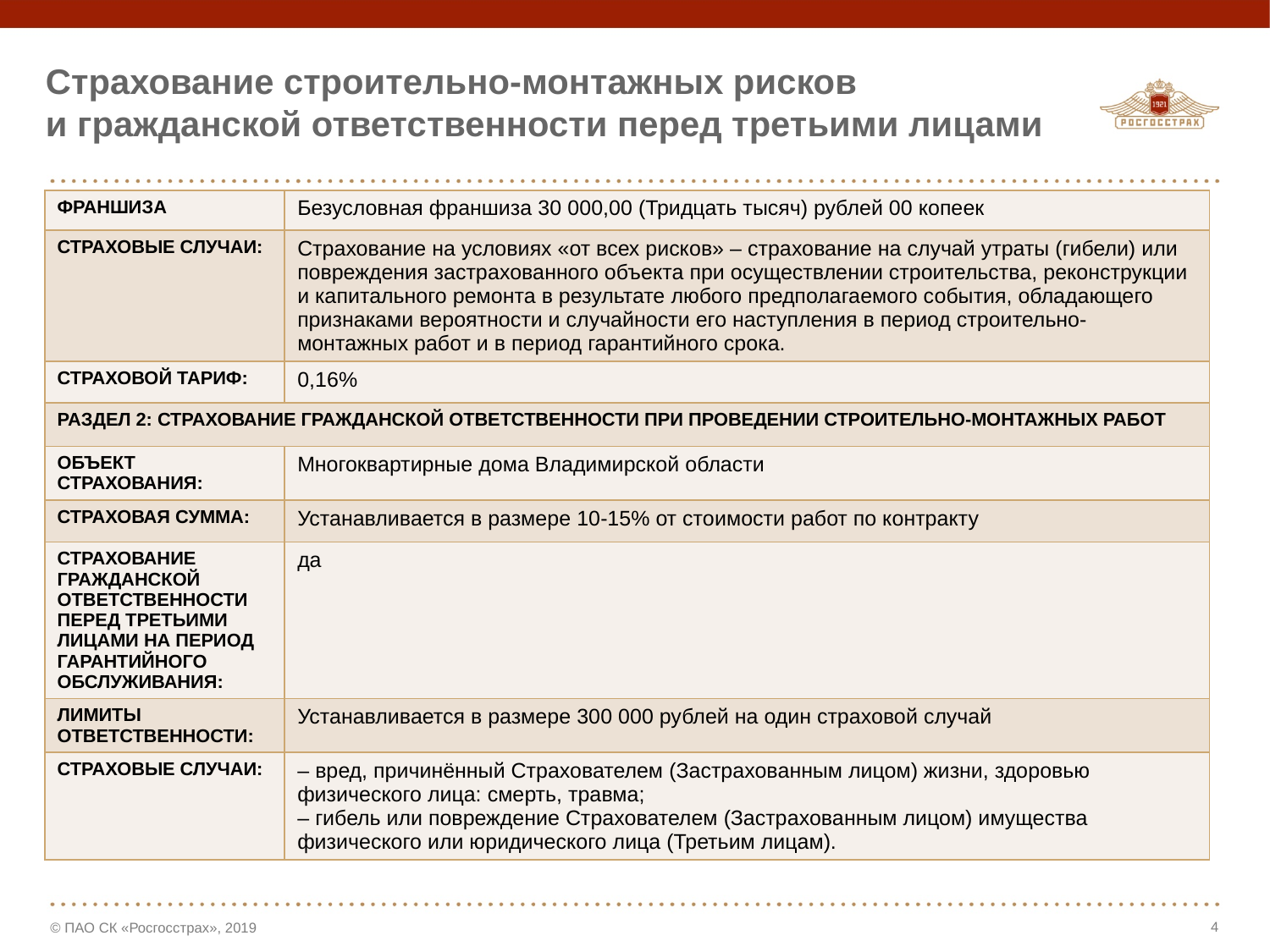

# Страхование строительно-монтажных рисков и гражданской ответственности перед третьими лицами
| ФРАНШИЗА | Безусловная франшиза 30 000,00 (Тридцать тысяч) рублей 00 копеек |
| --- | --- |
| СТРАХОВЫЕ СЛУЧАИ: | Страхование на условиях «от всех рисков» – страхование на случай утраты (гибели) или повреждения застрахованного объекта при осуществлении строительства, реконструкции и капитального ремонта в результате любого предполагаемого события, обладающего признаками вероятности и случайности его наступления в период строительно-монтажных работ и в период гарантийного срока. |
| СТРАХОВОЙ ТАРИФ: | 0,16% |
| РАЗДЕЛ 2: СТРАХОВАНИЕ ГРАЖДАНСКОЙ ОТВЕТСТВЕННОСТИ ПРИ ПРОВЕДЕНИИ СТРОИТЕЛЬНО-МОНТАЖНЫХ РАБОТ |  |
| ОБЪЕКТ СТРАХОВАНИЯ: | Многоквартирные дома Владимирской области |
| СТРАХОВАЯ СУММА: | Устанавливается в размере 10-15% от стоимости работ по контракту |
| СТРАХОВАНИЕ ГРАЖДАНСКОЙ ОТВЕТСТВЕННОСТИ ПЕРЕД ТРЕТЬИМИ ЛИЦАМИ НА ПЕРИОД ГАРАНТИЙНОГО ОБСЛУЖИВАНИЯ: | да |
| ЛИМИТЫ ОТВЕТСТВЕННОСТИ: | Устанавливается в размере 300 000 рублей на один страховой случай |
| СТРАХОВЫЕ СЛУЧАИ: | – вред, причинённый Страхователем (Застрахованным лицом) жизни, здоровью физического лица: смерть, травма; – гибель или повреждение Страхователем (Застрахованным лицом) имущества физического или юридического лица (Третьим лицам). |
4